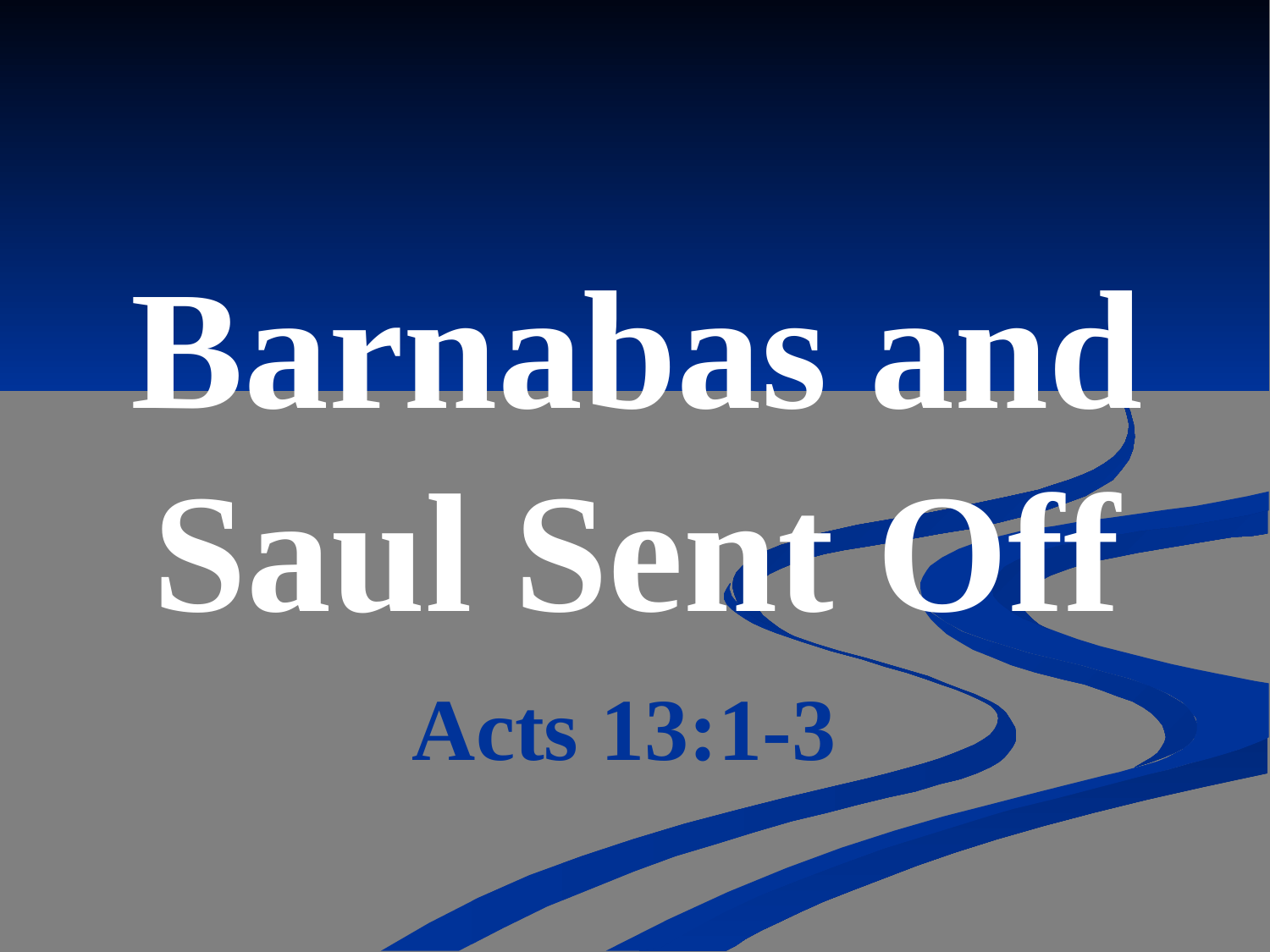

# Barnabas and Saul Sent Off
Acts 13:1-3